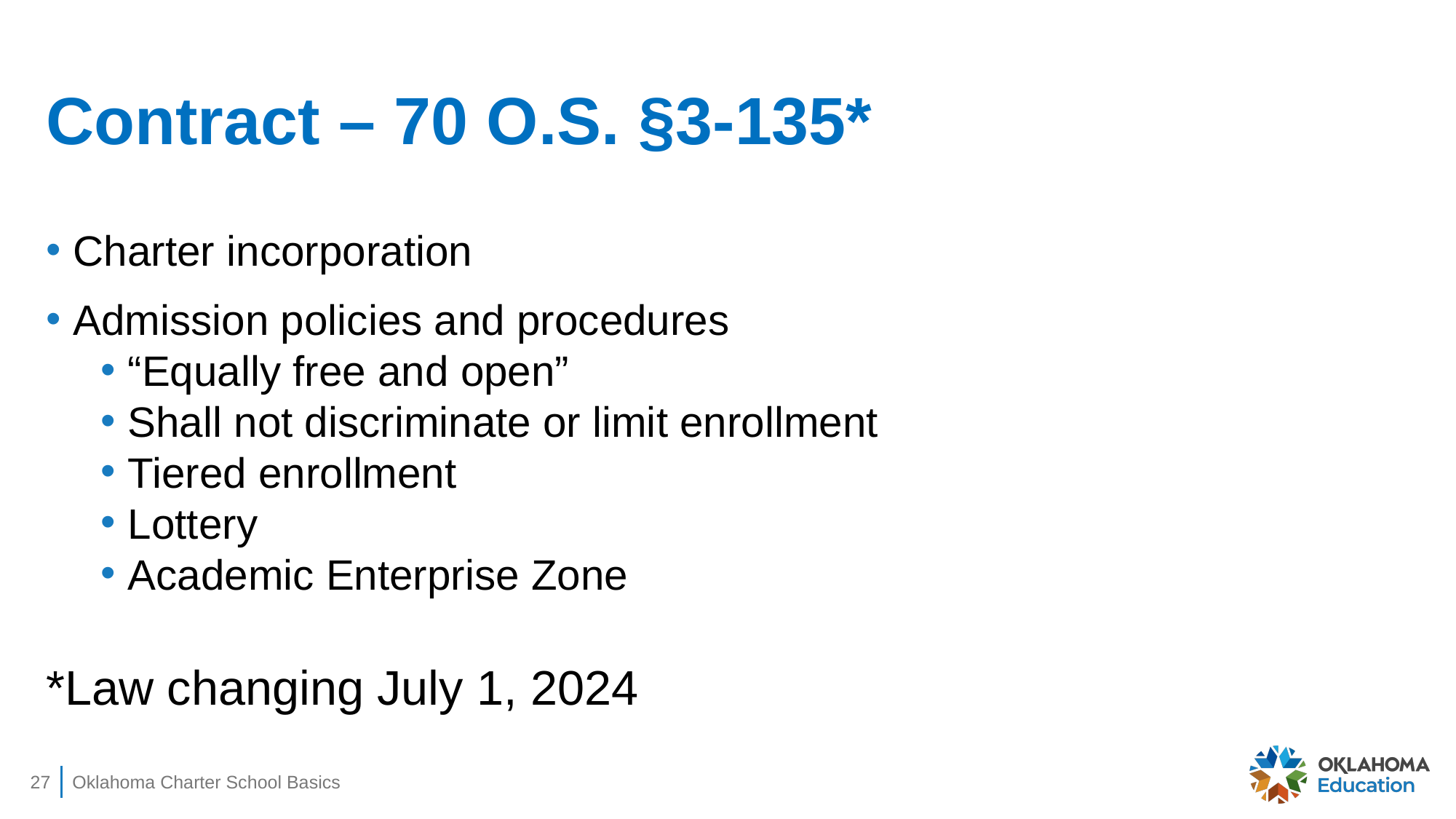

# Contract – 70 O.S. §3-135*
Charter incorporation
Admission policies and procedures
“Equally free and open”
Shall not discriminate or limit enrollment
Tiered enrollment
Lottery
Academic Enterprise Zone

*Law changing July 1, 2024
27
Oklahoma Charter School Basics